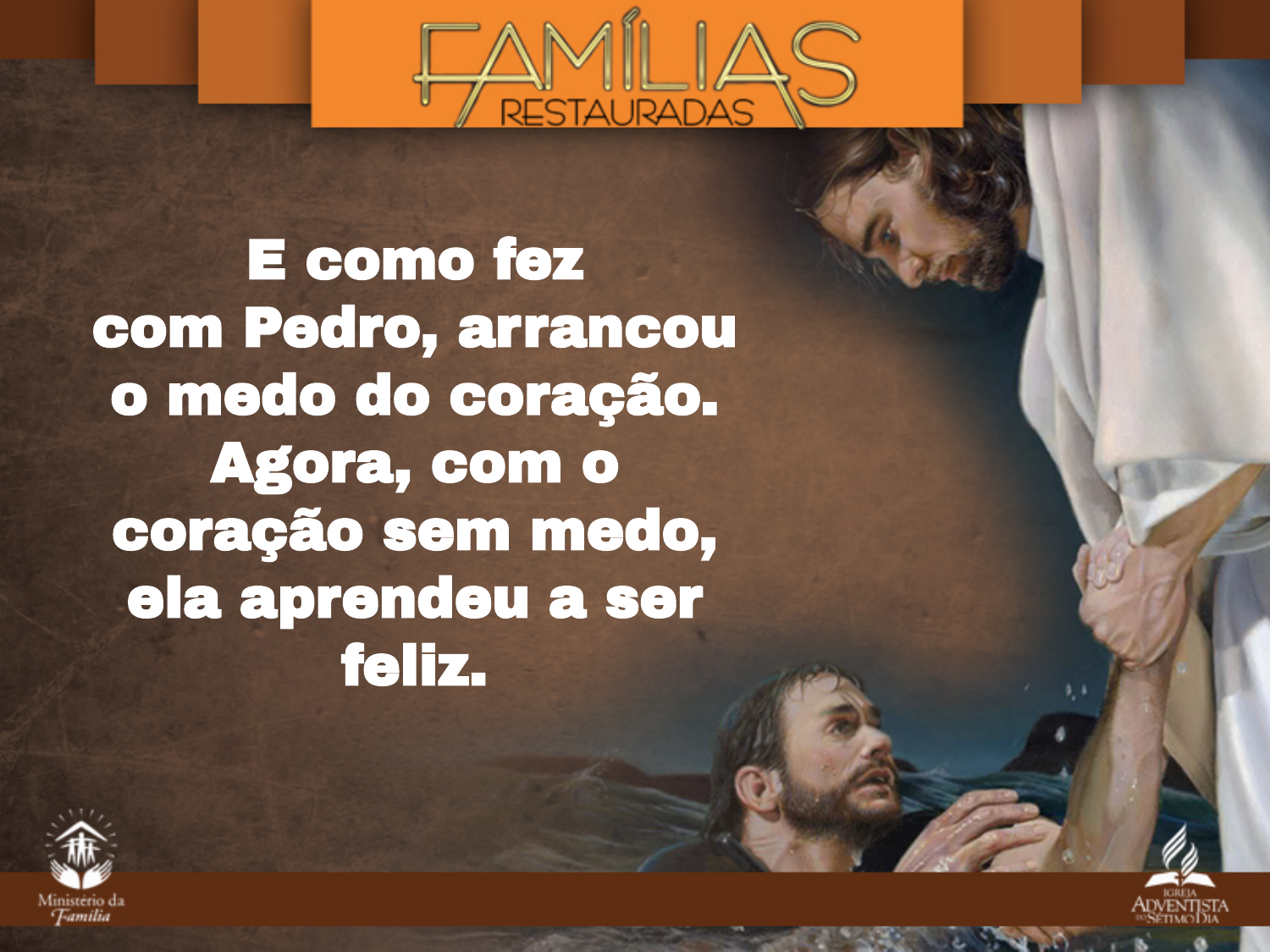

E como fez
com Pedro, arrancou o medo do coração. Agora, com o coração sem medo, ela aprendeu a ser
feliz.